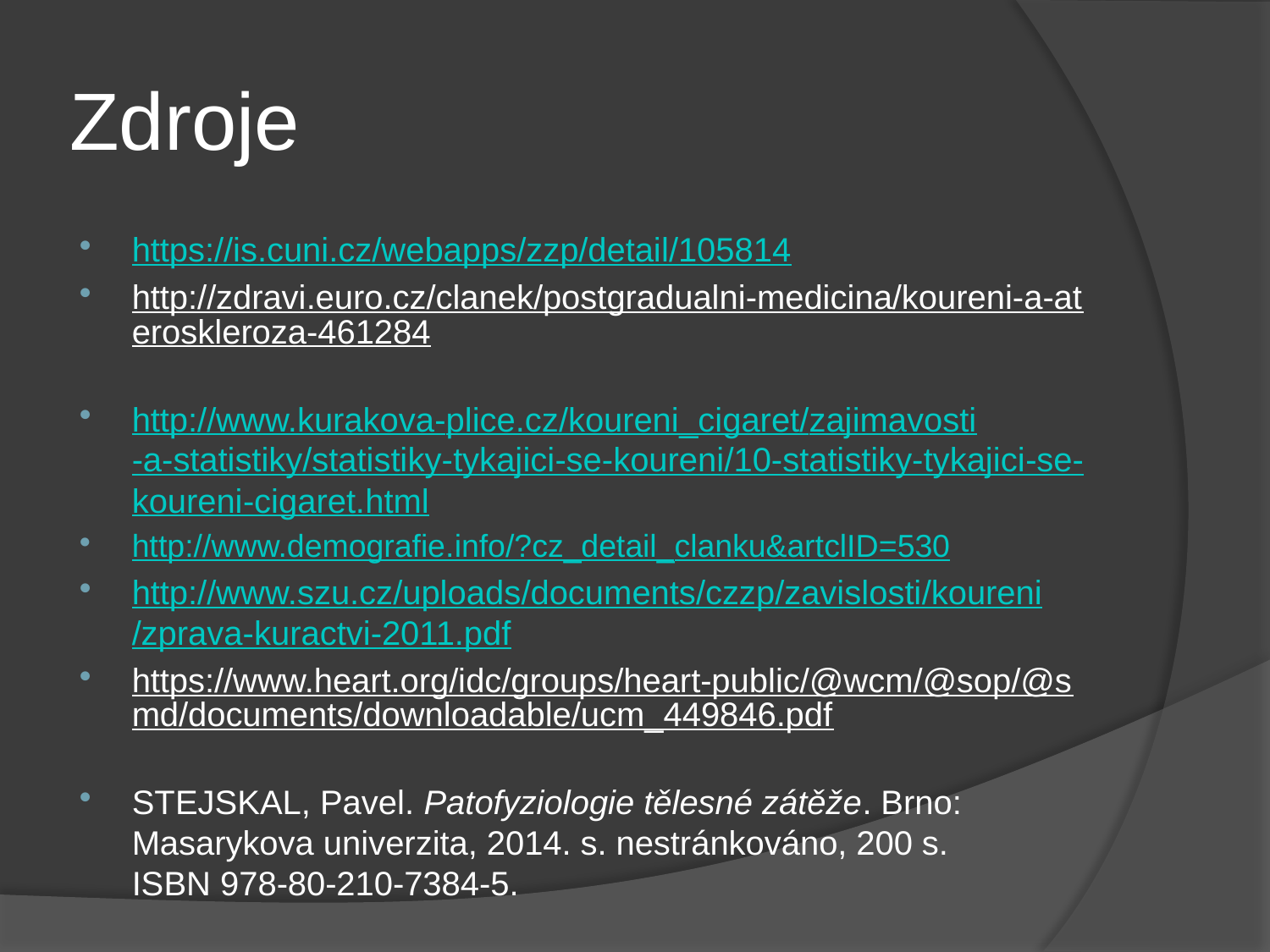

# Zdroje
https://is.cuni.cz/webapps/zzp/detail/105814
http://zdravi.euro.cz/clanek/postgradualni-medicina/koureni-a-ateroskleroza-461284
http://www.kurakova-plice.cz/koureni_cigaret/zajimavosti-a-statistiky/statistiky-tykajici-se-koureni/10-statistiky-tykajici-se-koureni-cigaret.html
http://www.demografie.info/?cz_detail_clanku&artclID=530
http://www.szu.cz/uploads/documents/czzp/zavislosti/koureni/zprava-kuractvi-2011.pdf
https://www.heart.org/idc/groups/heart-public/@wcm/@sop/@smd/documents/downloadable/ucm_449846.pdf
STEJSKAL, Pavel. Patofyziologie tělesné zátěže. Brno: Masarykova univerzita, 2014. s. nestránkováno, 200 s. ISBN 978-80-210-7384-5.